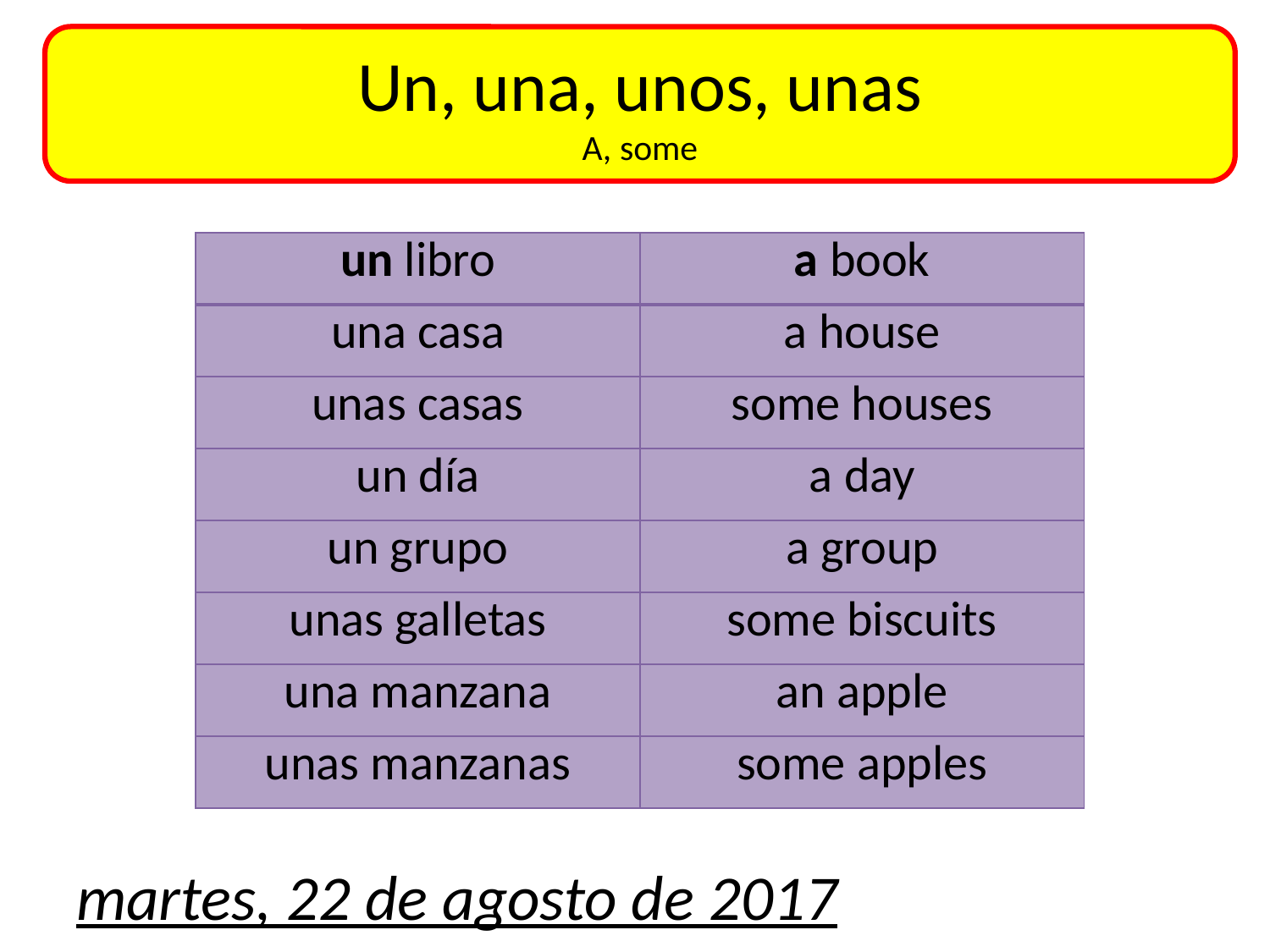

Un, una, unos, unas
A, some
| un libro | a book |
| --- | --- |
| una casa | a house |
| unas casas | some houses |
| un día | a day |
| un grupo | a group |
| unas galletas | some biscuits |
| una manzana | an apple |
| unas manzanas | some apples |
| un libro | a book |
| --- | --- |
| \_\_\_\_ casa | a house |
| \_\_\_\_ casas | some houses |
| \_\_\_\_ día | a day |
| \_\_\_\_ grupo | a group |
| \_\_\_\_ galletas | some biscuits |
| \_\_\_\_ manzana | an apple |
| \_\_\_\_ manzanas | some apples |
martes, 22 de agosto de 2017